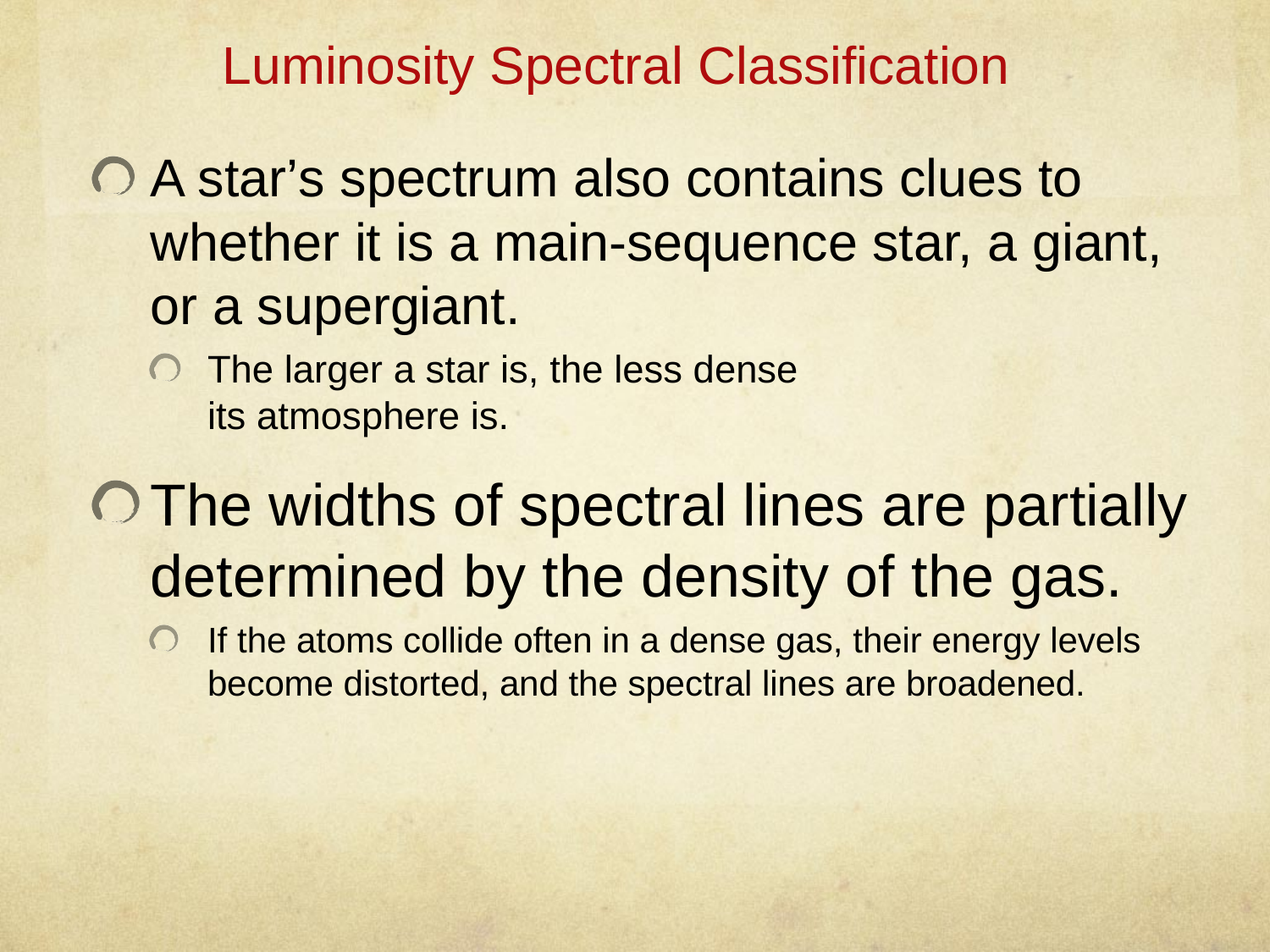

Luminosity Spectral Classification
A star’s spectrum also contains clues to whether it is a main-sequence star, a giant, or a supergiant.
The larger a star is, the less dense
its atmosphere is.
The widths of spectral lines are partially determined by the density of the gas.
If the atoms collide often in a dense gas, their energy levels become distorted, and the spectral lines are broadened.